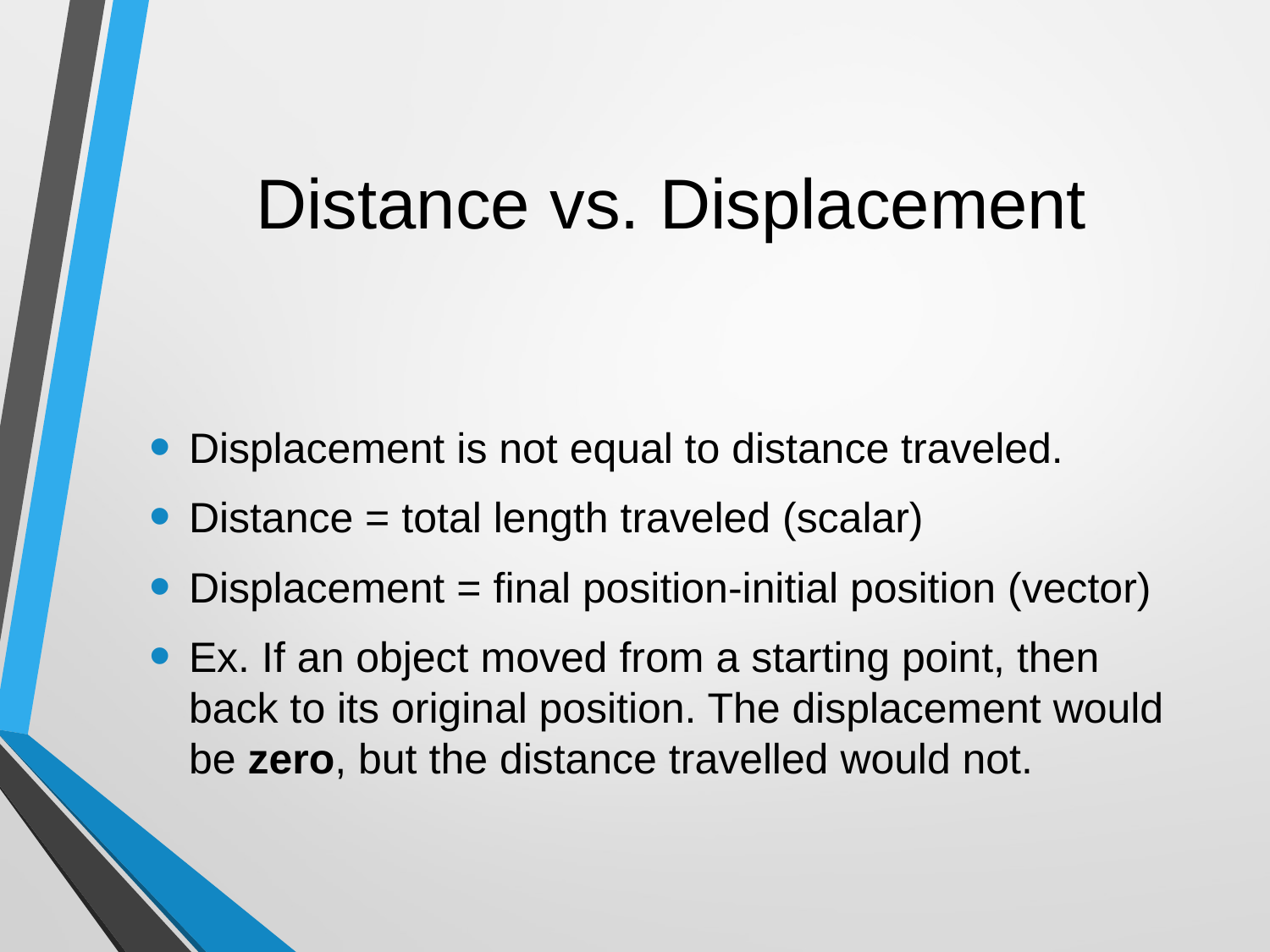

# Distance vs. Displacement
Displacement is not equal to distance traveled.
Distance = total length traveled (scalar)
Displacement = final position-initial position (vector)
Ex. If an object moved from a starting point, then back to its original position. The displacement would be zero, but the distance travelled would not.